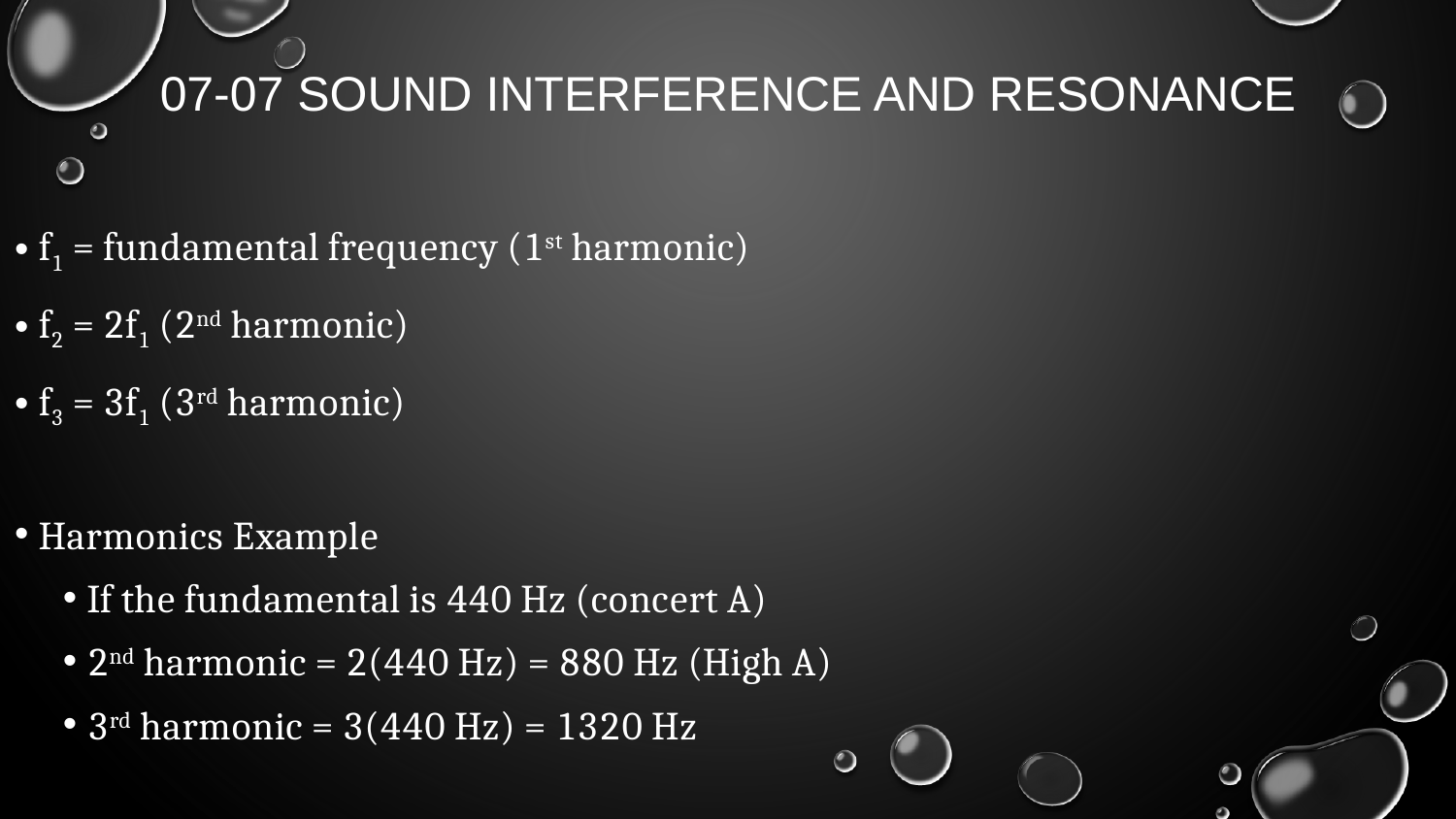

# 07-07 Sound Interference and Resonance
f1 = fundamental frequency (1st harmonic)
f2 = 2f1 (2nd harmonic)
f3 = 3f1 (3rd harmonic)
Harmonics Example
If the fundamental is 440 Hz (concert A)
2nd harmonic = 2(440 Hz) = 880 Hz (High A)
3rd harmonic = 3(440 Hz) = 1320 Hz